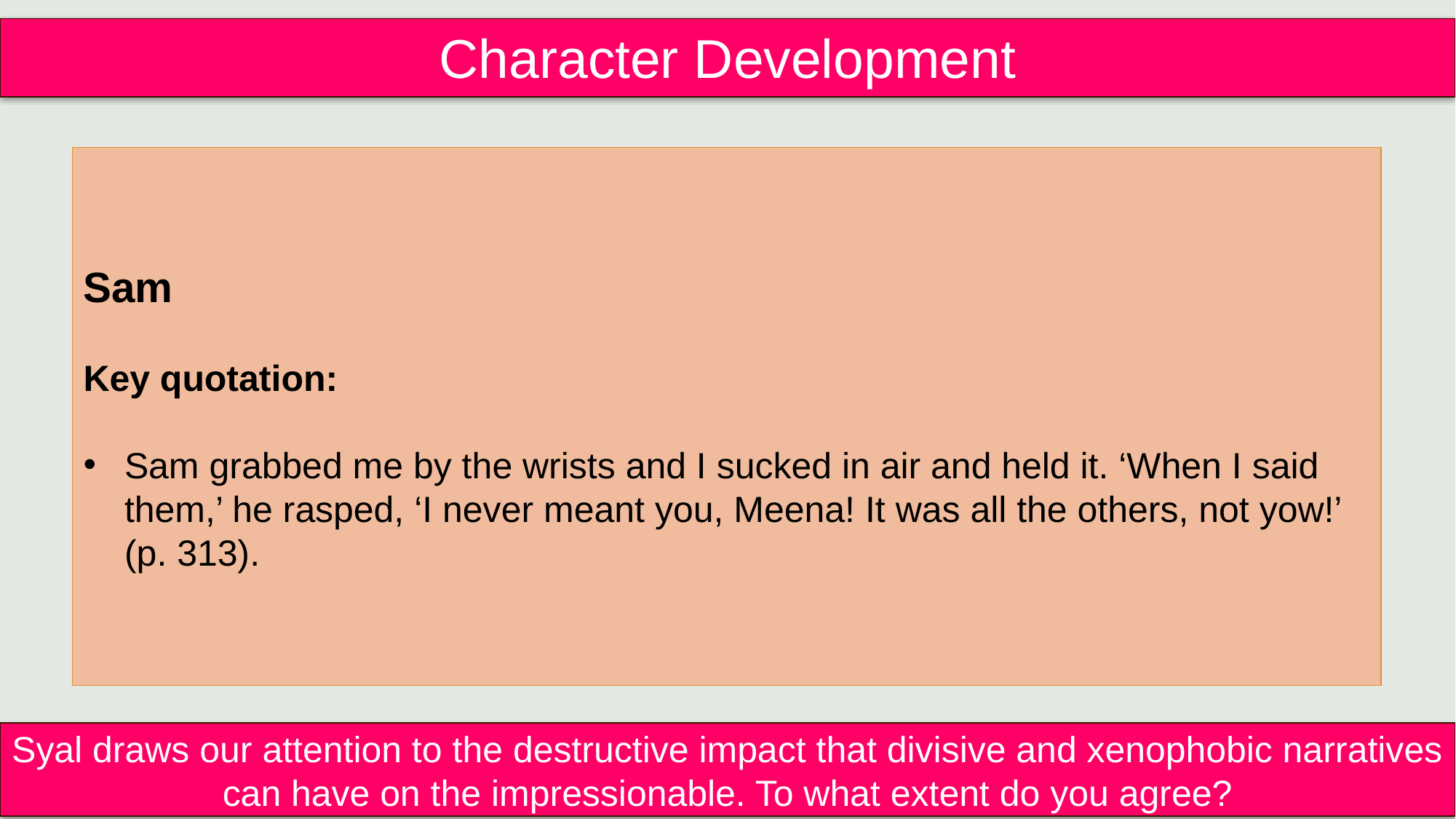

Character Development

Sam

Key quotation:

Sam grabbed me by the wrists and I sucked in air and held it. ‘When I said them,’ he rasped, ‘I never meant you, Meena! It was all the others, not yow!’ (p. 313).

Syal draws our attention to the destructive impact that divisive and xenophobic narratives can have on the impressionable. To what extent do you agree?